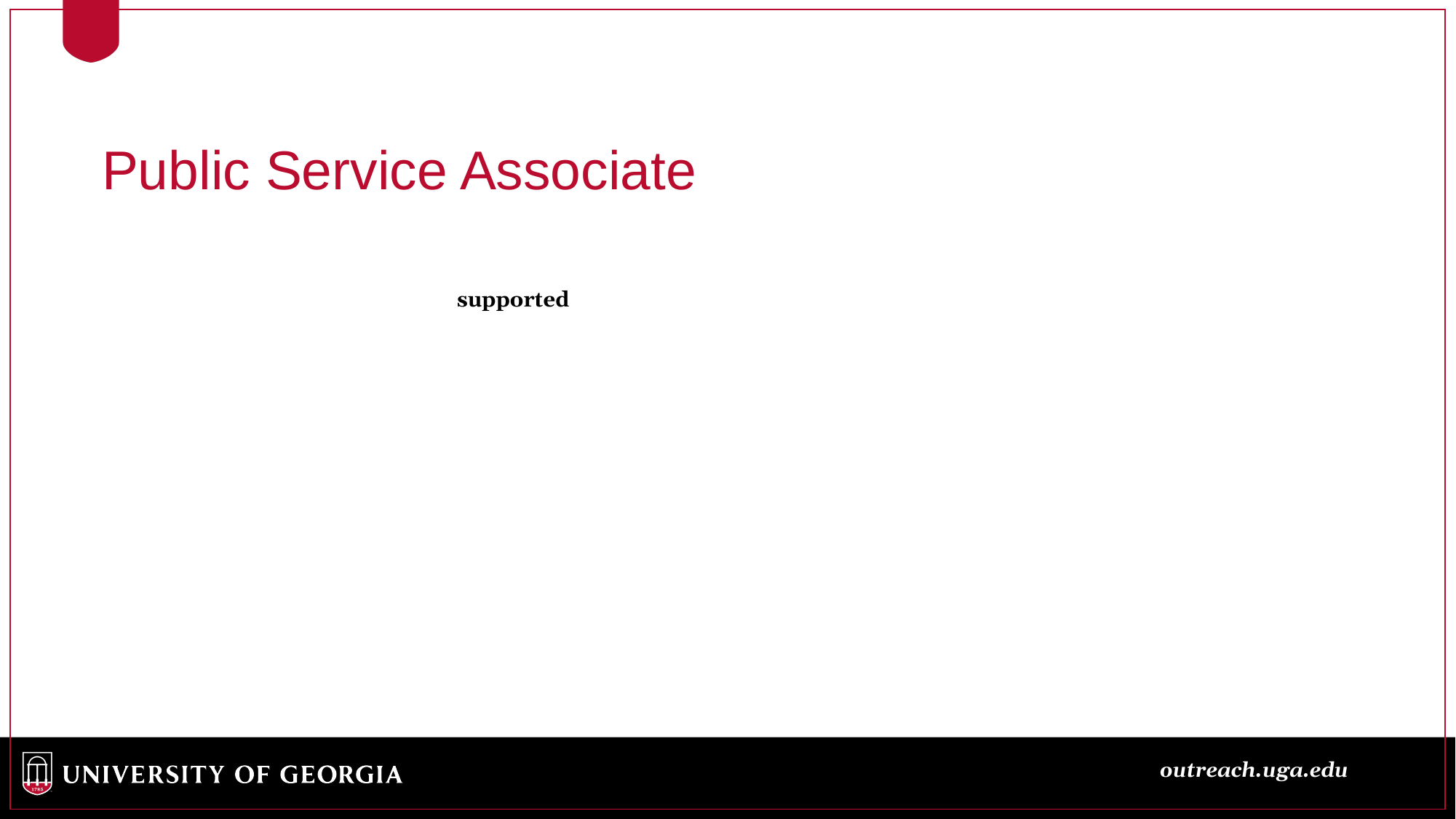

Public Service Associate
This rank is comparable to that of associate professor.
Competency should be supported by academic preparation and experience in a field appropriate to the duties of the position.
An advanced and/or terminal degree is expected. (See Note 4 on pages 7-8.)
A documented record of professional growth and development is required.
A documented record of consistent productivity of superior quality in work assignments is required.
Demonstrated impact is required.
A documented record of meaningful and synergistic collaboration is required, which clearly specifies the candidate’s role and level of contribution, and the overall impact of the collaboration. (See Note 5 on page 8.)
outreach.uga.edu